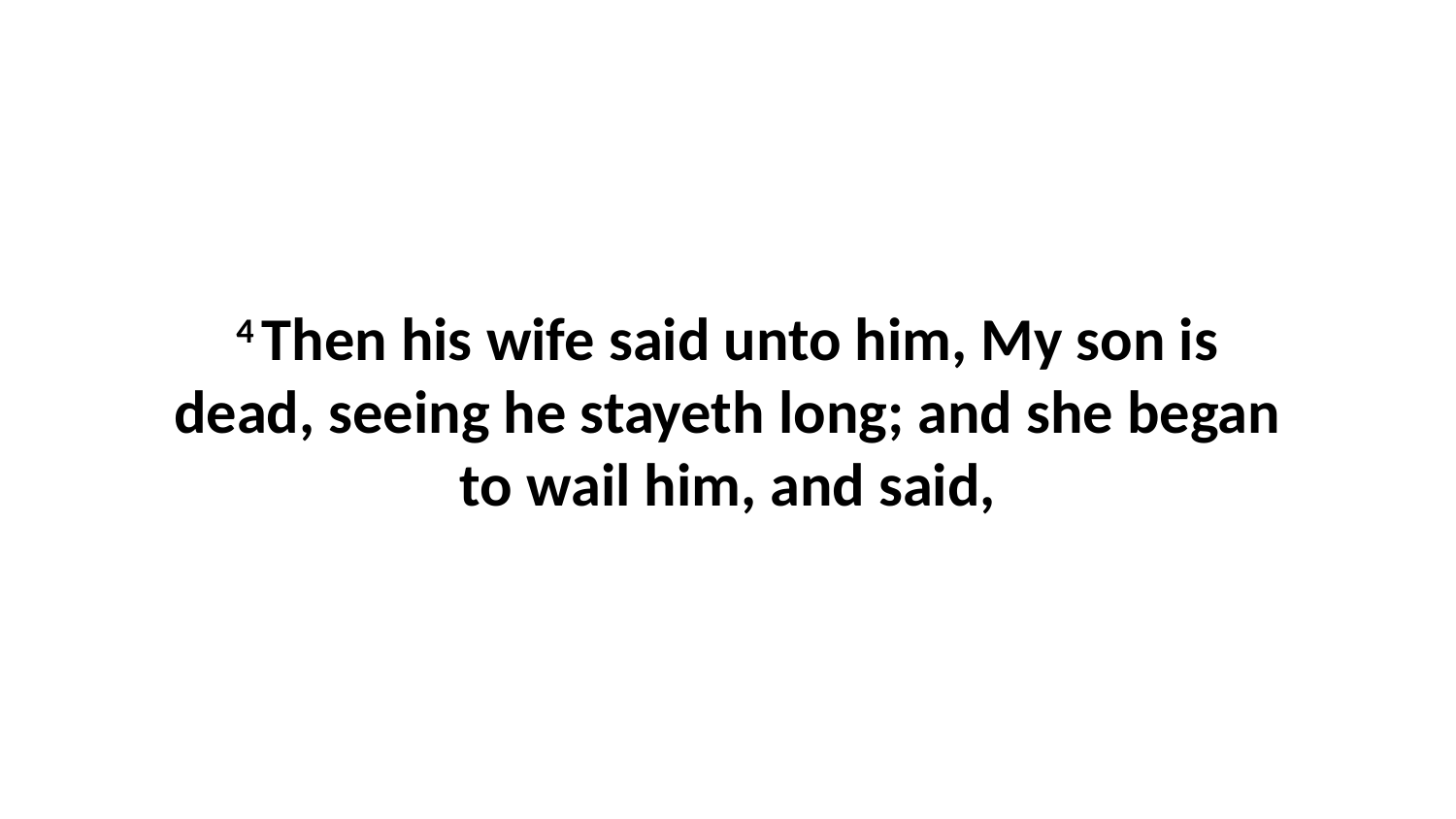

4 Then his wife said unto him, My son is dead, seeing he stayeth long; and she began to wail him, and said,